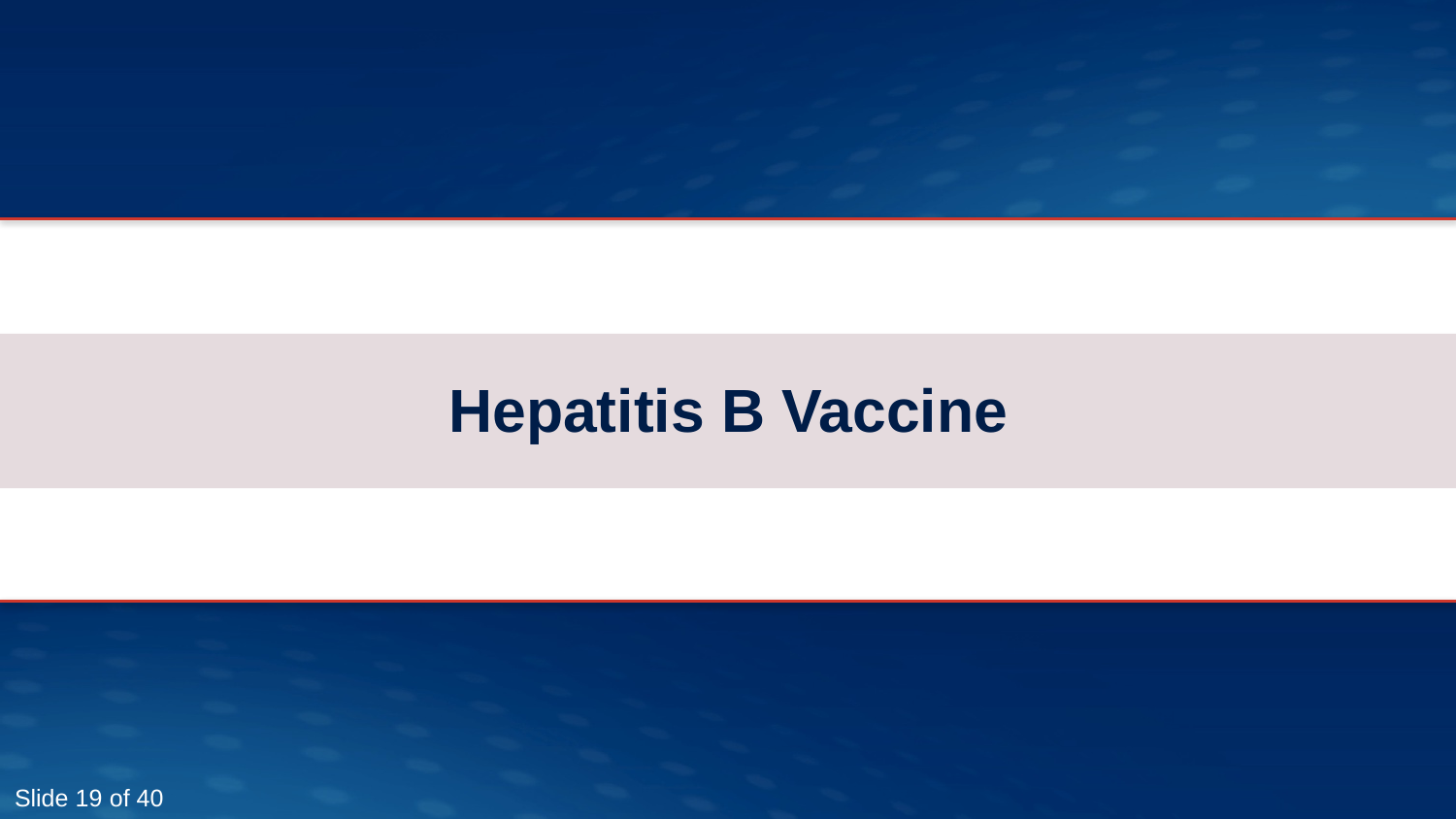

# Hepatitis B Vaccine
Slide 19 of 40